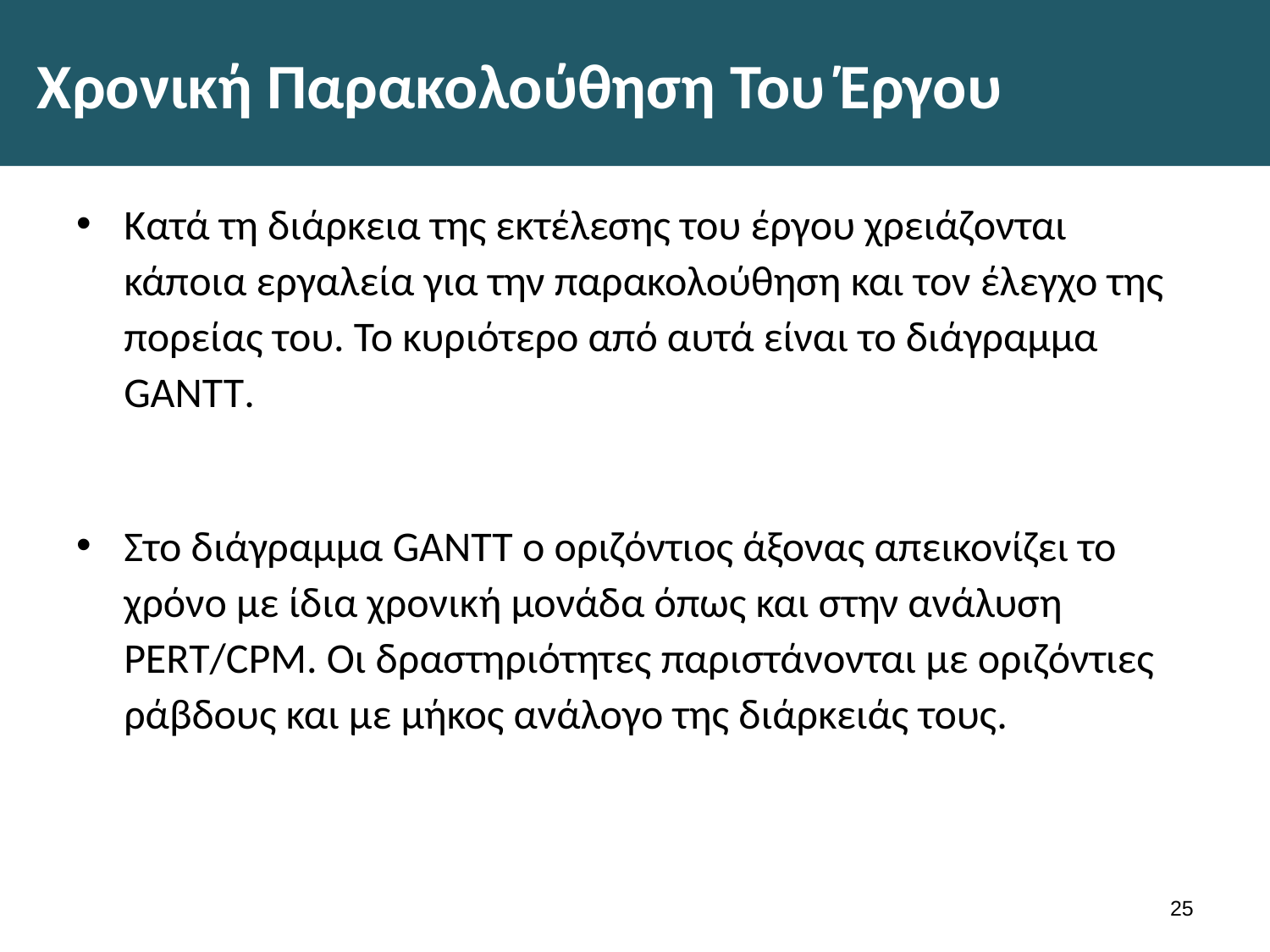

# Χρονική Παρακολούθηση Του Έργου
Κατά τη διάρκεια της εκτέλεσης του έργου χρειάζονται κάποια εργαλεία για την παρακολούθηση και τον έλεγχο της πορείας του. Το κυριότερο από αυτά είναι το διάγραμμα GANTT.

Στο διάγραμμα GANTT ο οριζόντιος άξονας απεικονίζει το χρόνο με ίδια χρονική μονάδα όπως και στην ανάλυση PERT/CPM. Οι δραστηριότητες παριστάνονται με οριζόντιες ράβδους και με μήκος ανάλογο της διάρκειάς τους.

25